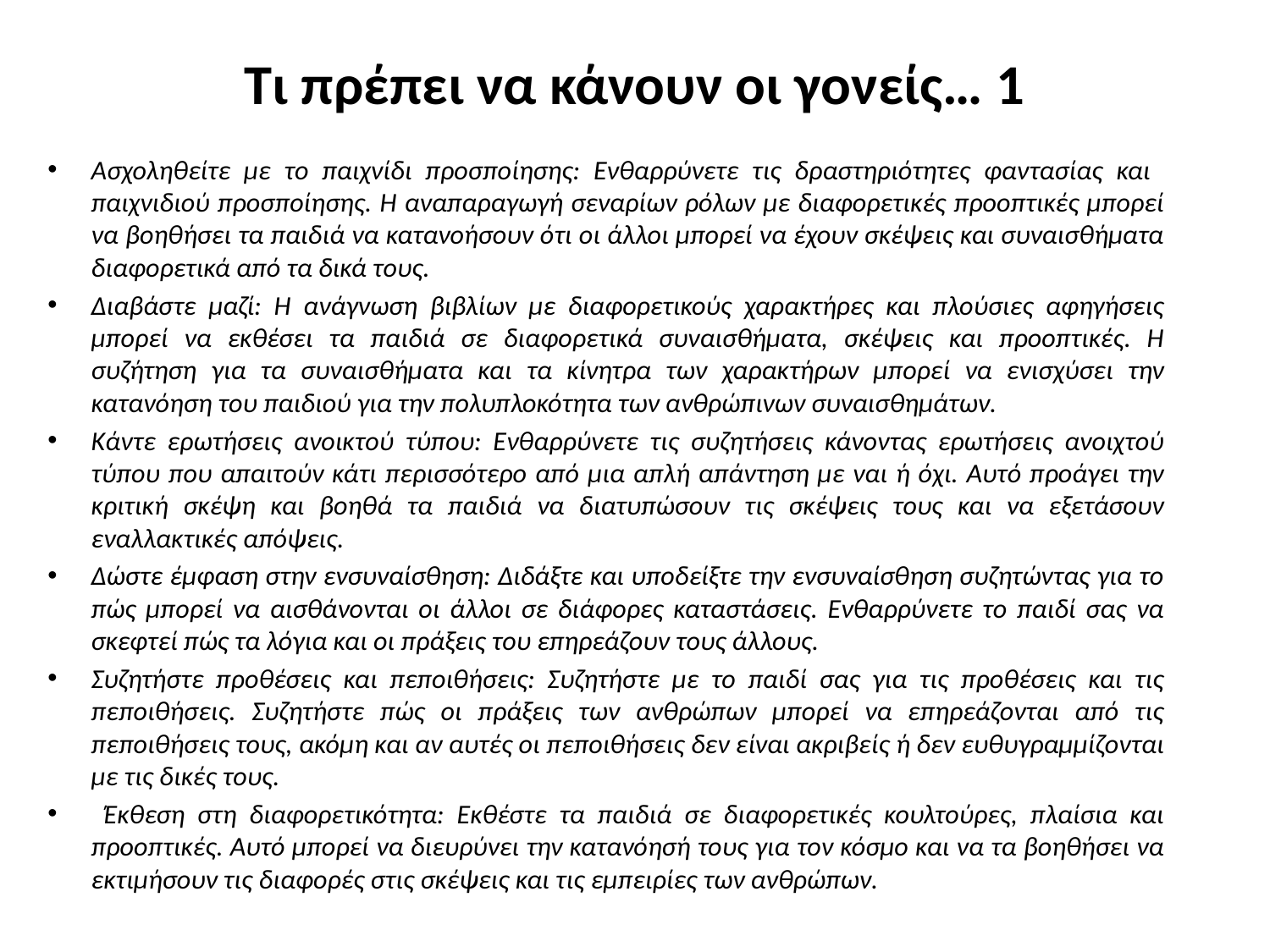

# Τι πρέπει να κάνουν οι γονείς… 1
Ασχοληθείτε με το παιχνίδι προσποίησης: Ενθαρρύνετε τις δραστηριότητες φαντασίας και  παιχνιδιού προσποίησης. Η αναπαραγωγή σεναρίων ρόλων με διαφορετικές προοπτικές μπορεί να βοηθήσει τα παιδιά να κατανοήσουν ότι οι άλλοι μπορεί να έχουν σκέψεις και συναισθήματα διαφορετικά από τα δικά τους.
Διαβάστε μαζί: Η ανάγνωση βιβλίων με διαφορετικούς χαρακτήρες και πλούσιες αφηγήσεις μπορεί να εκθέσει τα παιδιά σε διαφορετικά συναισθήματα, σκέψεις και προοπτικές. Η συζήτηση για τα συναισθήματα και τα κίνητρα των χαρακτήρων μπορεί να ενισχύσει την κατανόηση του παιδιού για την πολυπλοκότητα των ανθρώπινων συναισθημάτων.
Κάντε ερωτήσεις ανοικτού τύπου: Ενθαρρύνετε τις συζητήσεις κάνοντας ερωτήσεις ανοιχτού τύπου που απαιτούν κάτι περισσότερο από μια απλή απάντηση με ναι ή όχι. Αυτό προάγει την κριτική σκέψη και βοηθά τα παιδιά να διατυπώσουν τις σκέψεις τους και να εξετάσουν εναλλακτικές απόψεις.
Δώστε έμφαση στην ενσυναίσθηση: Διδάξτε και υποδείξτε την ενσυναίσθηση συζητώντας για το πώς μπορεί να αισθάνονται οι άλλοι σε διάφορες καταστάσεις. Ενθαρρύνετε το παιδί σας να σκεφτεί πώς τα λόγια και οι πράξεις του επηρεάζουν τους άλλους.
Συζητήστε προθέσεις και πεποιθήσεις: Συζητήστε με το παιδί σας για τις προθέσεις και τις πεποιθήσεις. Συζητήστε πώς οι πράξεις των ανθρώπων μπορεί να επηρεάζονται από τις πεποιθήσεις τους, ακόμη και αν αυτές οι πεποιθήσεις δεν είναι ακριβείς ή δεν ευθυγραμμίζονται με τις δικές τους.
 Έκθεση στη διαφορετικότητα: Εκθέστε τα παιδιά σε διαφορετικές κουλτούρες, πλαίσια και προοπτικές. Αυτό μπορεί να διευρύνει την κατανόησή τους για τον κόσμο και να τα βοηθήσει να εκτιμήσουν τις διαφορές στις σκέψεις και τις εμπειρίες των ανθρώπων.